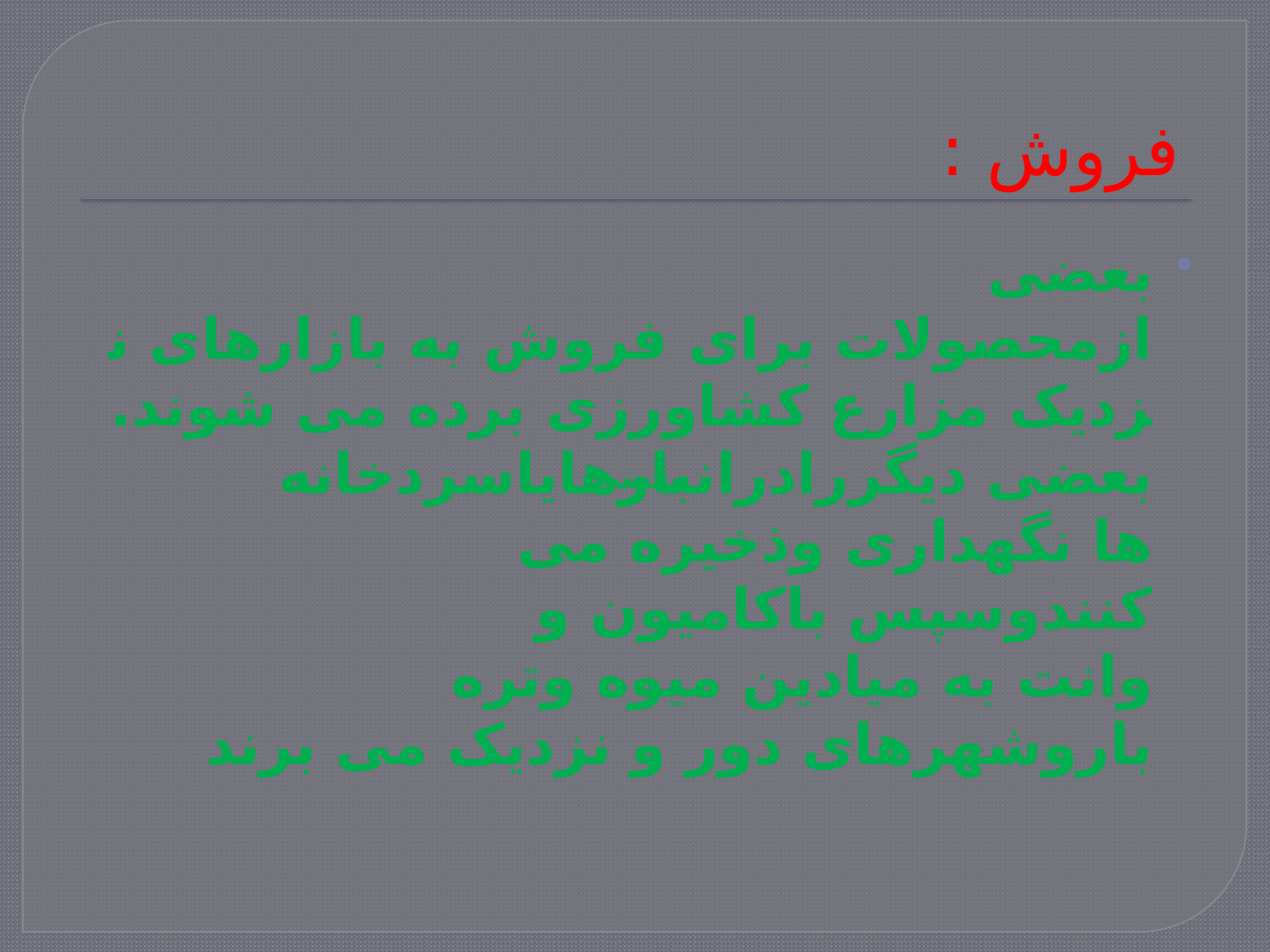

# فروش :
بعضی ازمحصولات برای فروش به بازارهای نزدیک مزارع کشاورزی برده می شوند.
بعضی دیگررادرانبارهایاسردخانه ها نگهداری وذخیره می کنندوسپس باکامیون و
وانت به میادین میوه وتره باروشهرهای دور و نزدیک می برند
بعضی